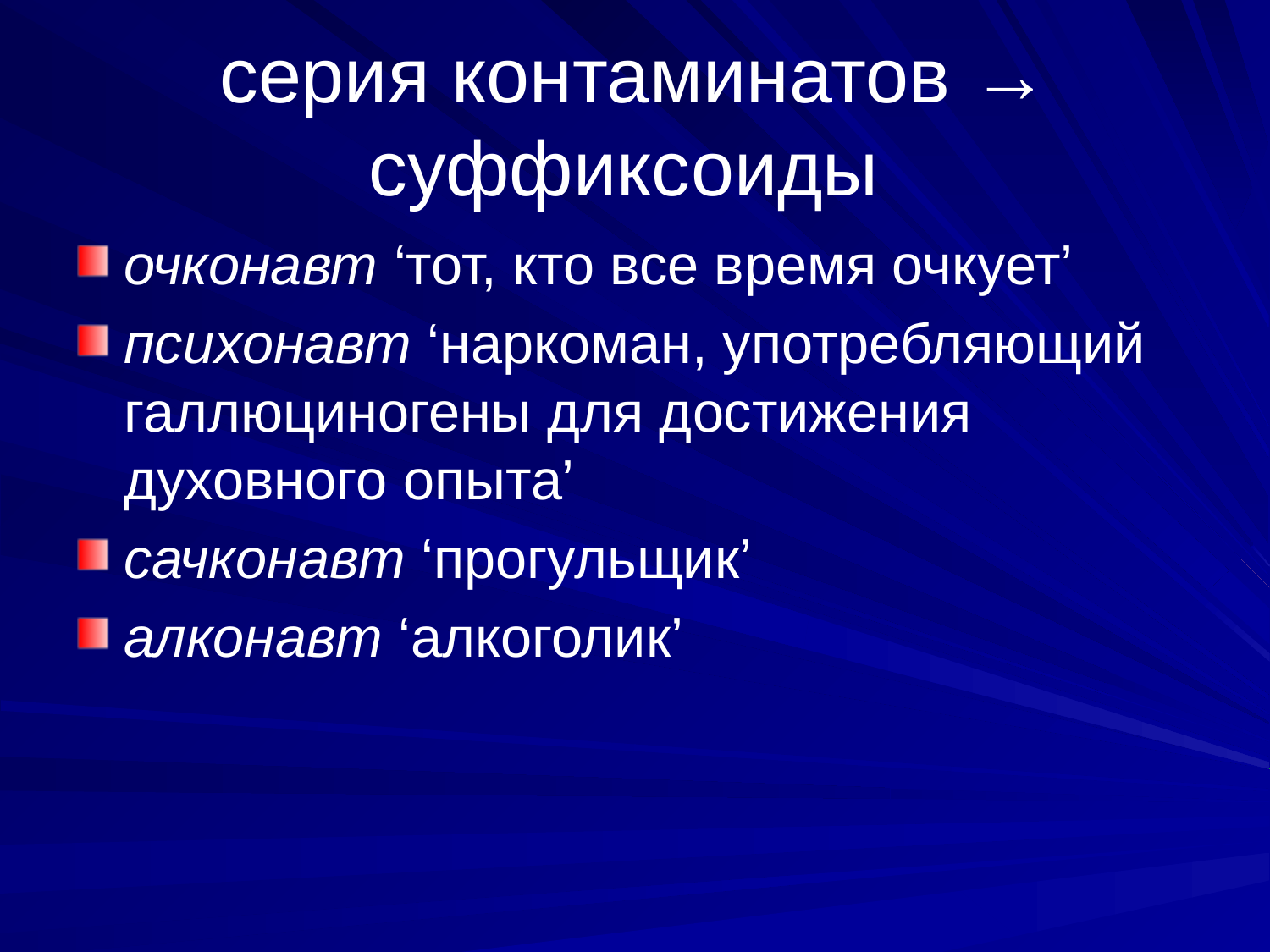

# серия контаминатов → суффиксоиды
очконавт ‘тот, кто все время очкует’
психонавт ‘наркоман, употребляющий галлюциногены для достижения духовного опыта’
сачконавт ‘прогульщик’
алконавт ‘алкоголик’